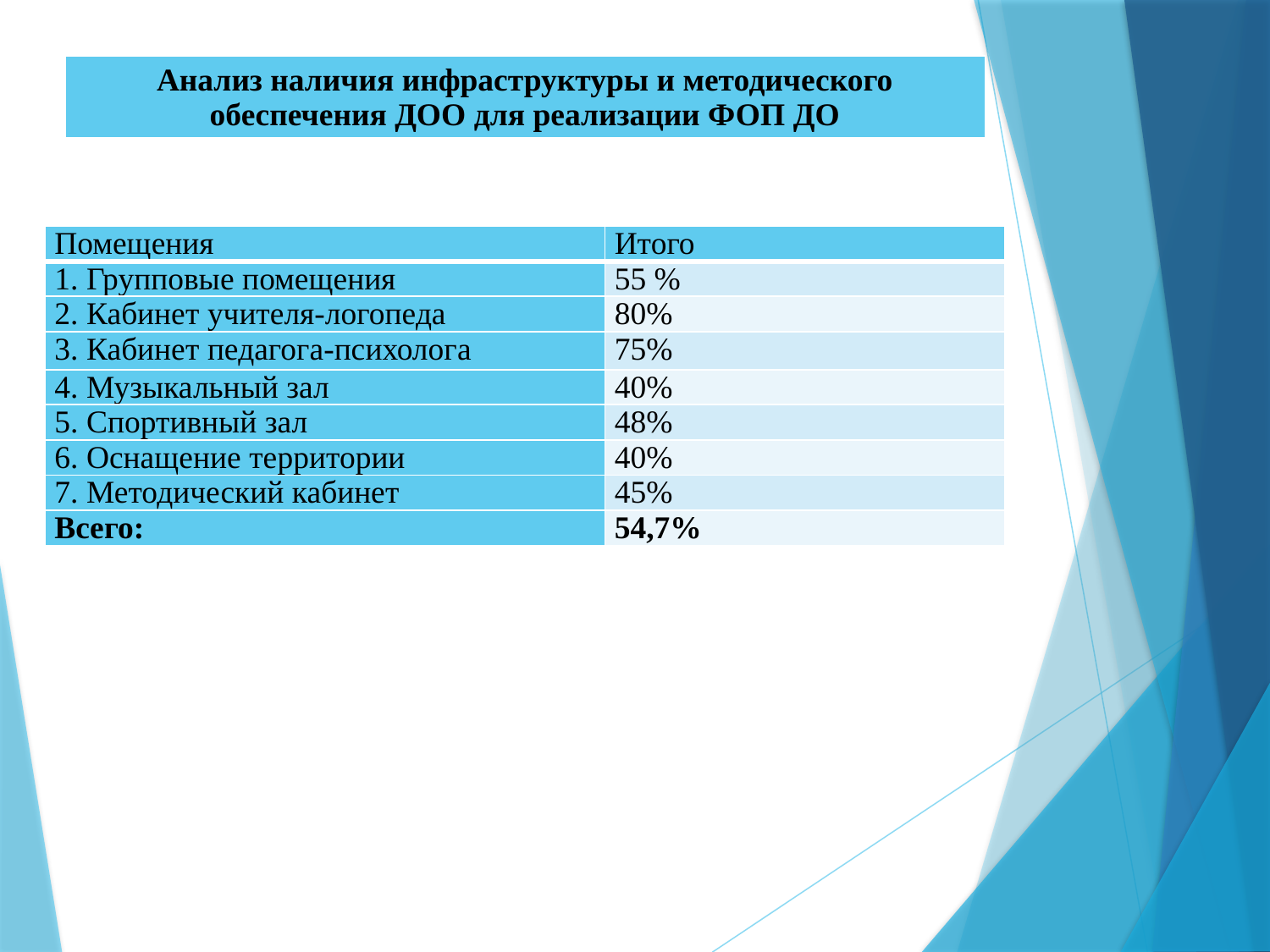

| Анализ наличия инфраструктуры и методического обеспечения ДОО для реализации ФОП ДО |
| --- |
| Помещения | Итого |
| --- | --- |
| 1. Групповые помещения | 55 % |
| 2. Кабинет учителя-логопеда | 80% |
| 3. Кабинет педагога-психолога | 75% |
| 4. Музыкальный зал | 40% |
| 5. Спортивный зал | 48% |
| 6. Оснащение территории | 40% |
| 7. Методический кабинет | 45% |
| Всего: | 54,7% |